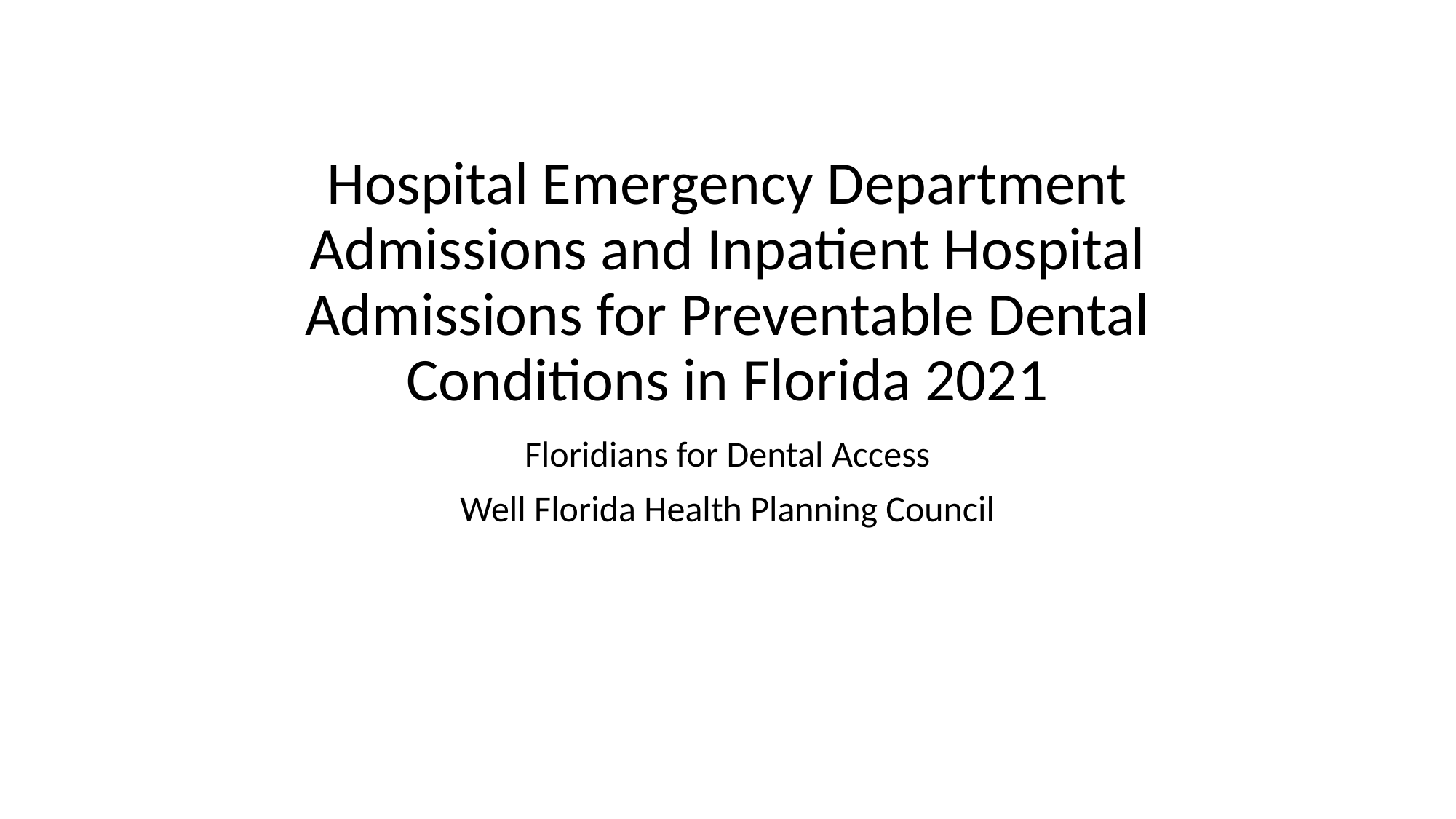

# Hospital Emergency Department Admissions and Inpatient Hospital Admissions for Preventable Dental Conditions in Florida 2021
Floridians for Dental Access
Well Florida Health Planning Council